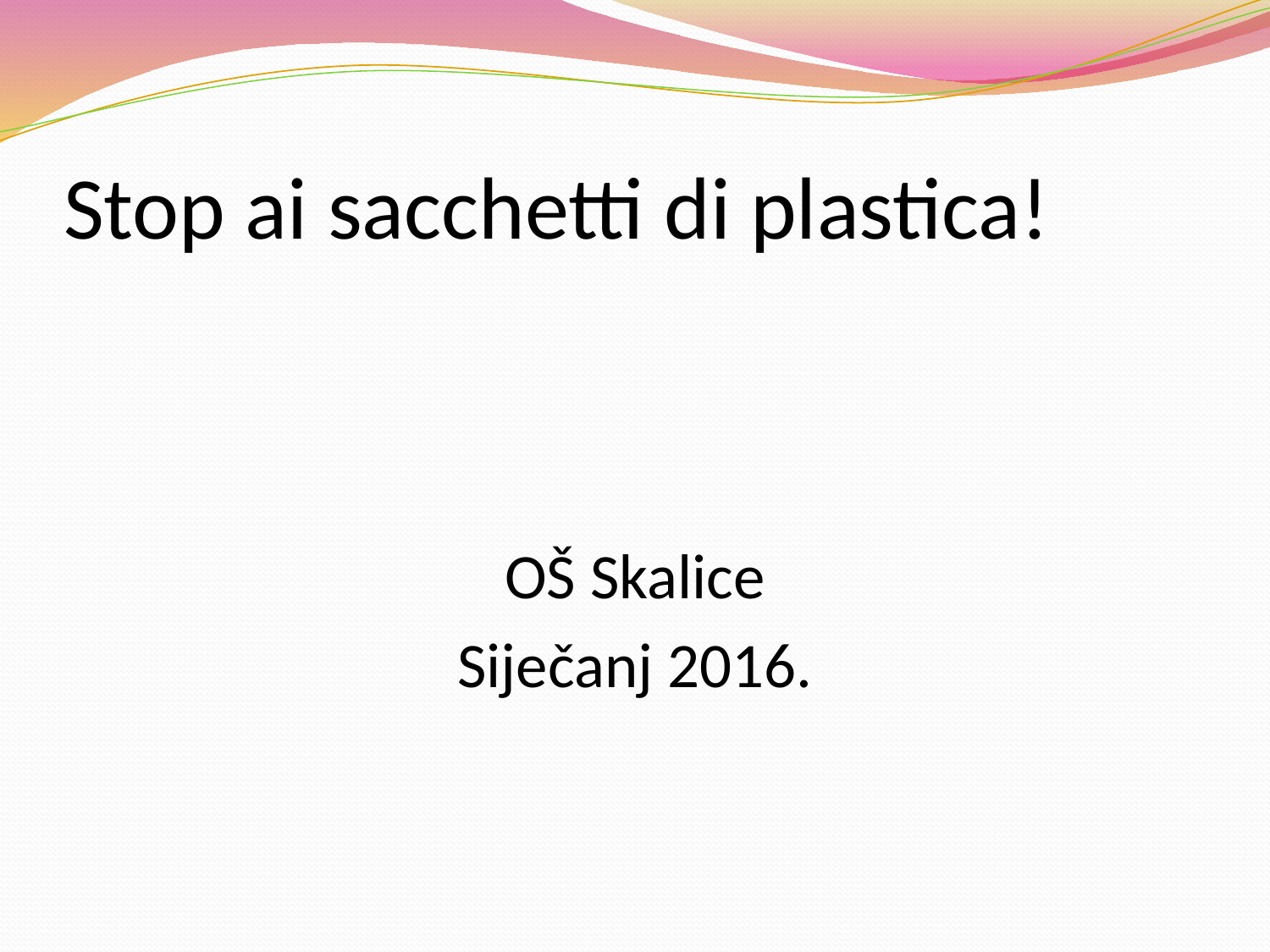

# Stop ai sacchetti di plastica!

OŠ Skalice
Siječanj 2016.